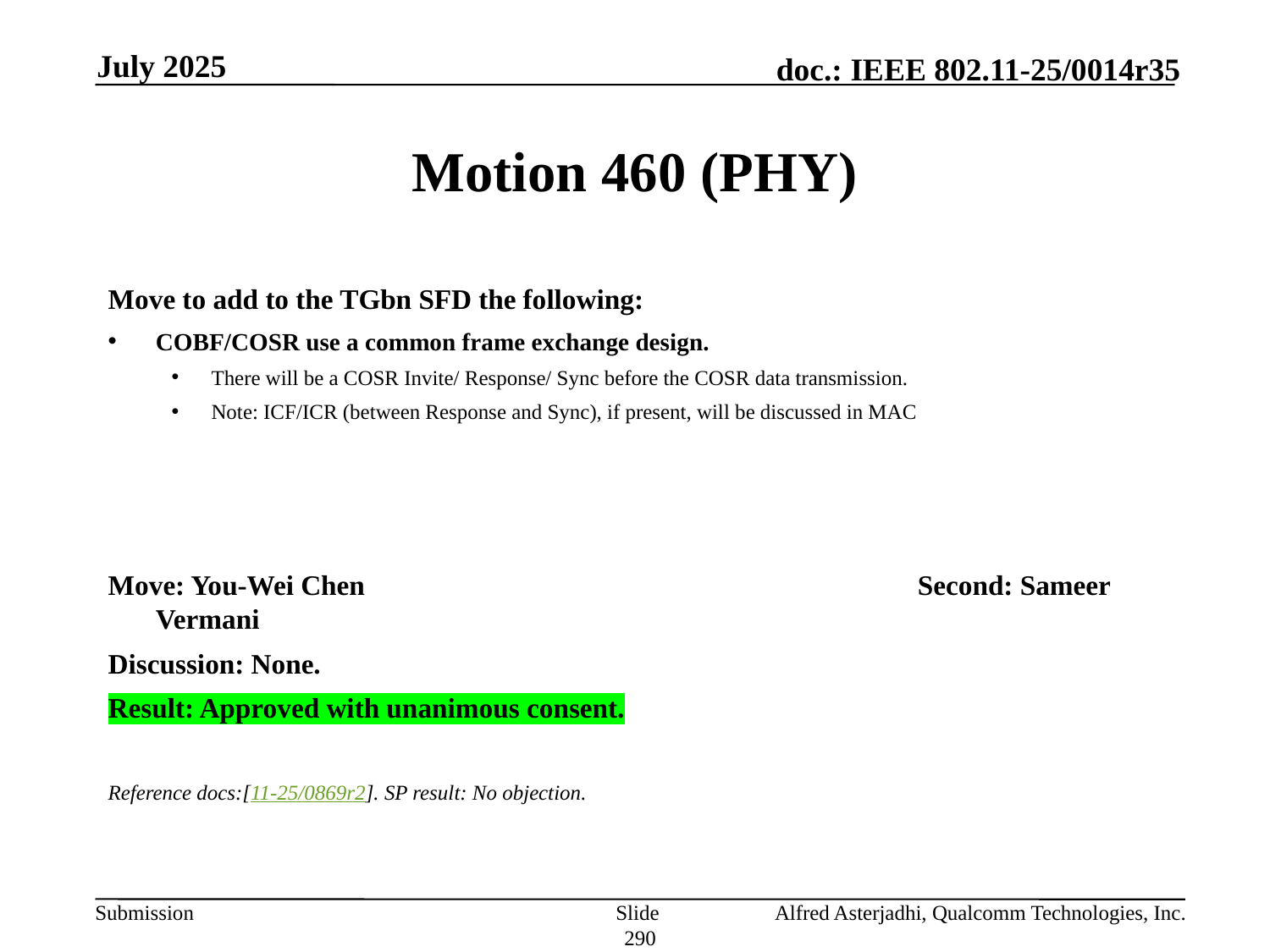

July 2025
# Motion 460 (PHY)
Move to add to the TGbn SFD the following:
COBF/COSR use a common frame exchange design.
There will be a COSR Invite/ Response/ Sync before the COSR data transmission.
Note: ICF/ICR (between Response and Sync), if present, will be discussed in MAC

Move: You-Wei Chen					Second: Sameer Vermani
Discussion: None.
Result: Approved with unanimous consent.

Reference docs:[11-25/0869r2]. SP result: No objection.

Slide 290
Alfred Asterjadhi, Qualcomm Technologies, Inc.